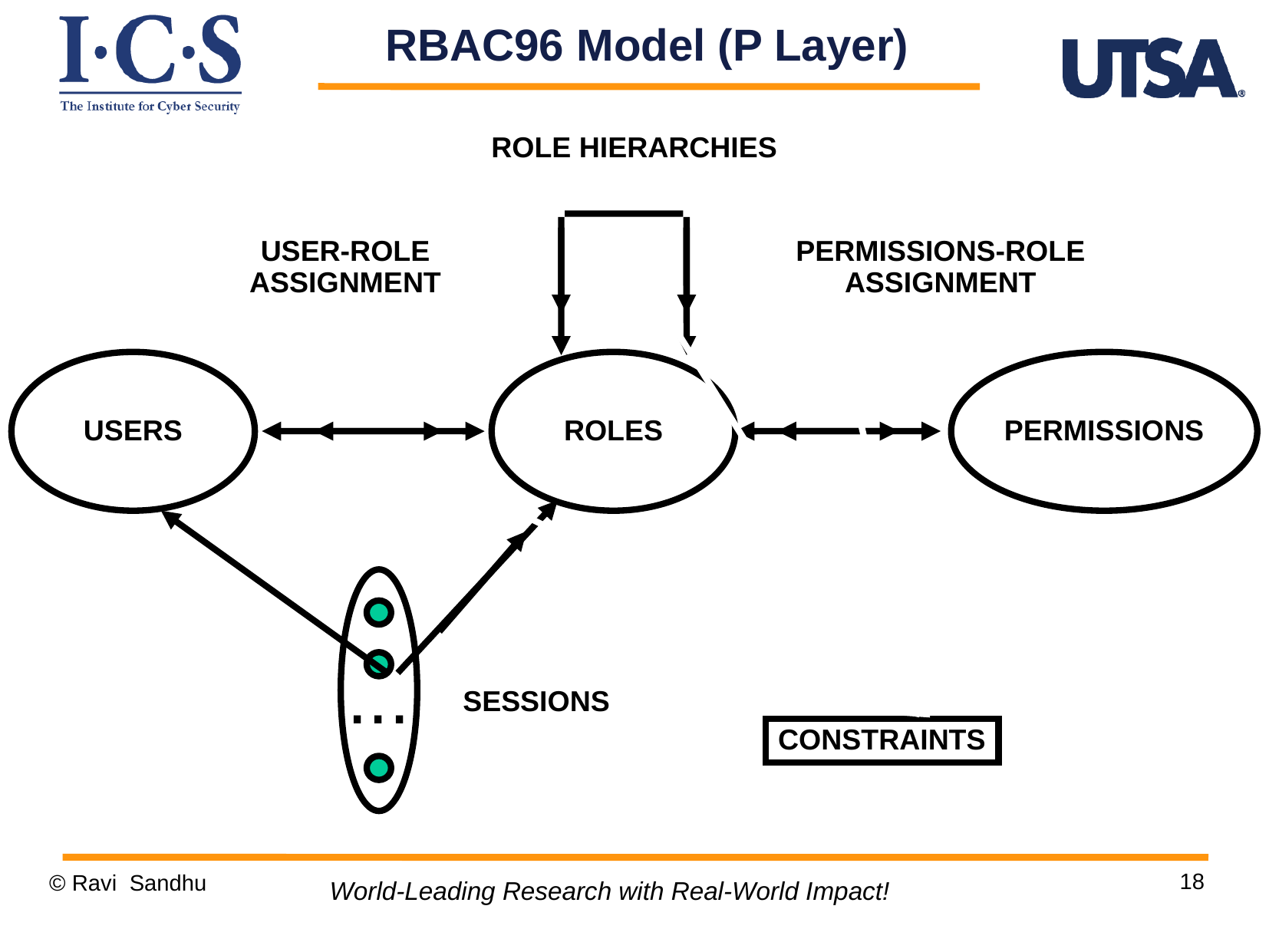

RBAC96 Model (P Layer)
ROLE HIERARCHIES

USER-ROLE
ASSIGNMENT
PERMISSIONS-ROLE
ASSIGNMENT

USERS
ROLES
PERMISSIONS

...

SESSIONS

CONSTRAINTS
18
© Ravi  Sandhu
World-Leading Research with Real-World Impact!